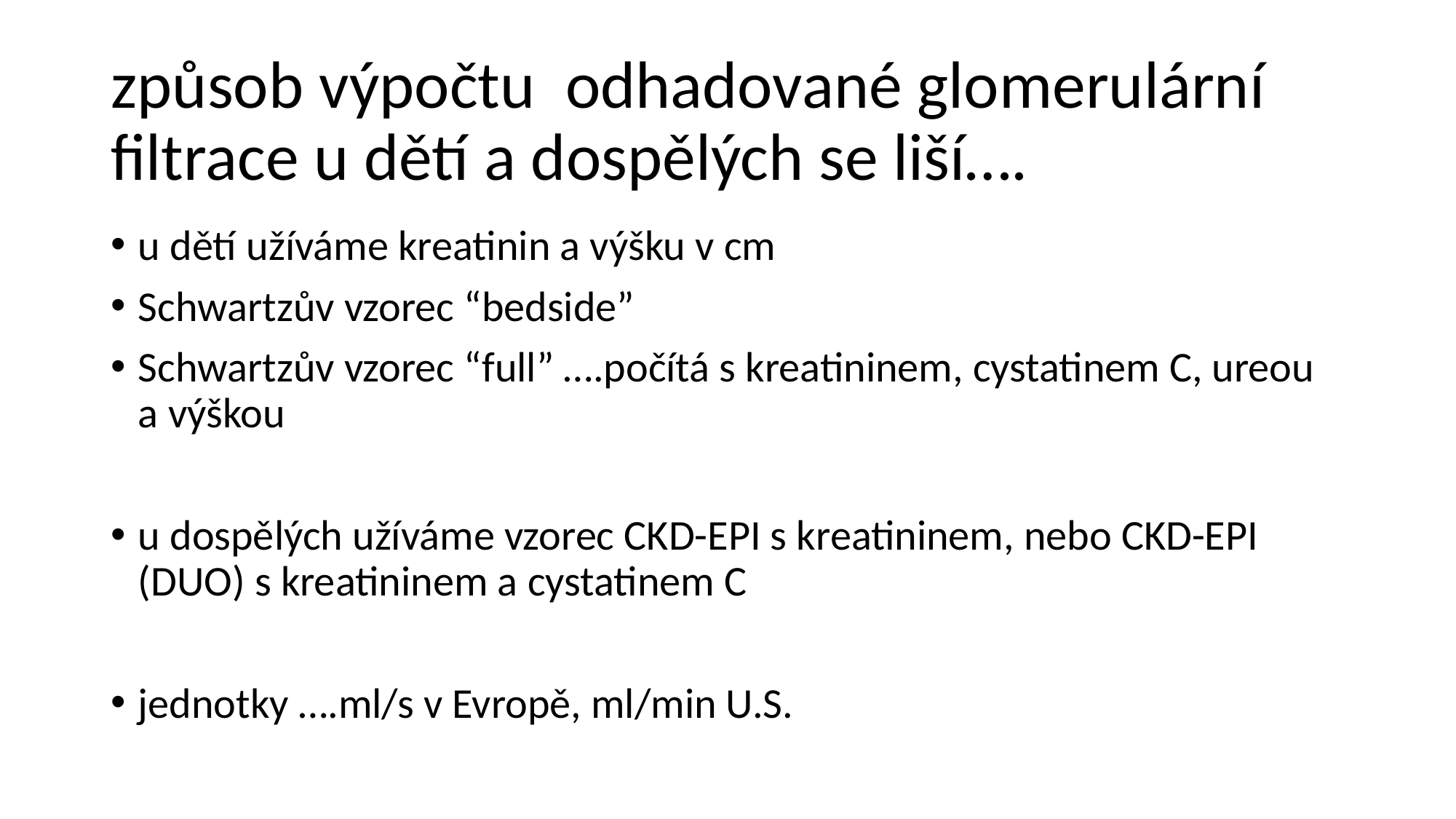

# způsob výpočtu  odhadované glomerulární filtrace u dětí a dospělých se liší….
u dětí užíváme kreatinin a výšku v cm
Schwartzův vzorec “bedside”
Schwartzův vzorec “full” ….počítá s kreatininem, cystatinem C, ureou a výškou

u dospělých užíváme vzorec CKD-EPI s kreatininem, nebo CKD-EPI (DUO) s kreatininem a cystatinem C

jednotky ….ml/s v Evropě, ml/min U.S.